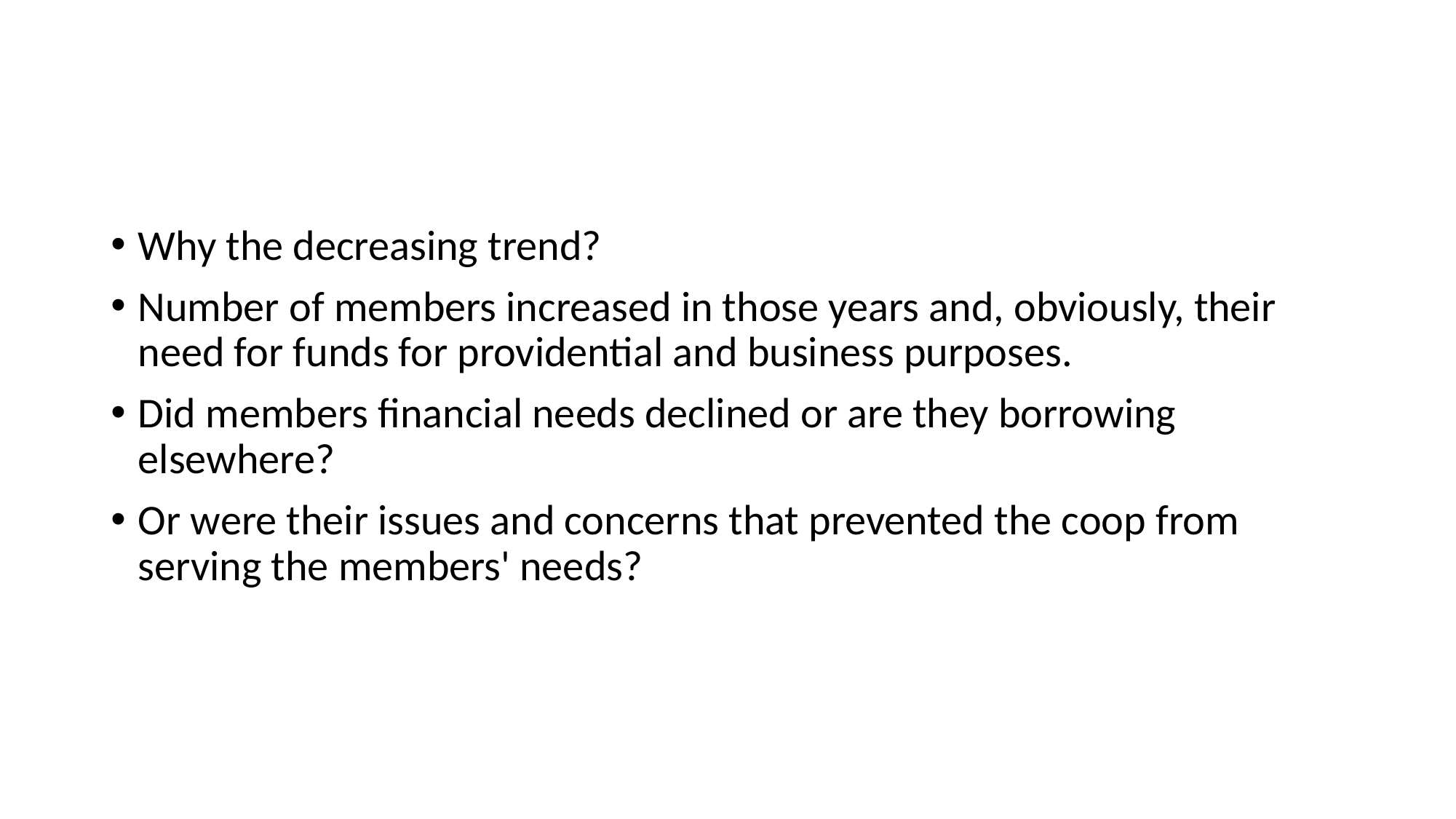

#
Why the decreasing trend?
Number of members increased in those years and, obviously, their need for funds for providential and business purposes.
Did members financial needs declined or are they borrowing elsewhere?
Or were their issues and concerns that prevented the coop from serving the members' needs?